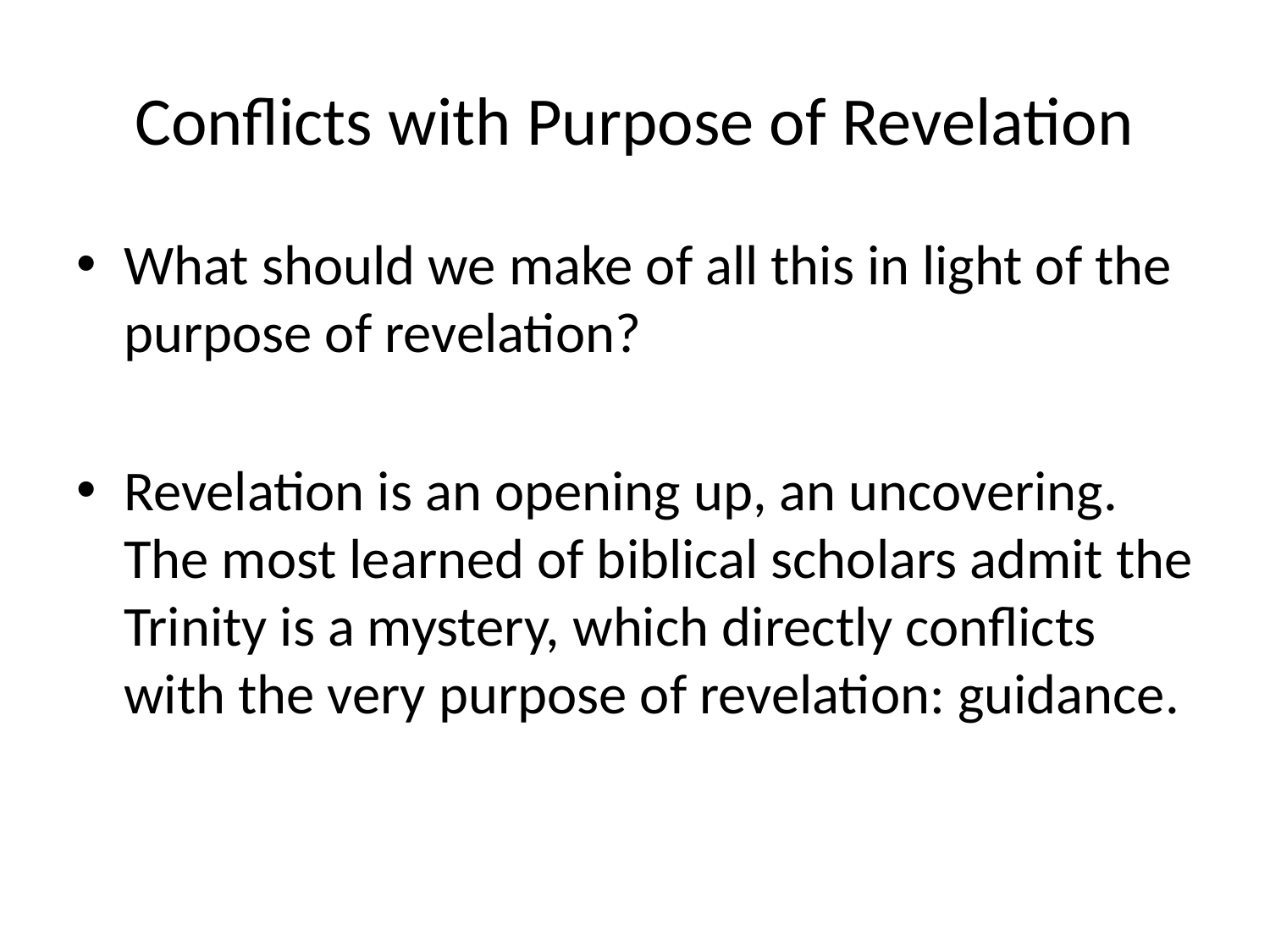

# Conflicts with Purpose of Revelation
What should we make of all this in light of the purpose of revelation?

Revelation is an opening up, an uncovering. The most learned of biblical scholars admit the Trinity is a mystery, which directly conflicts with the very purpose of revelation: guidance.